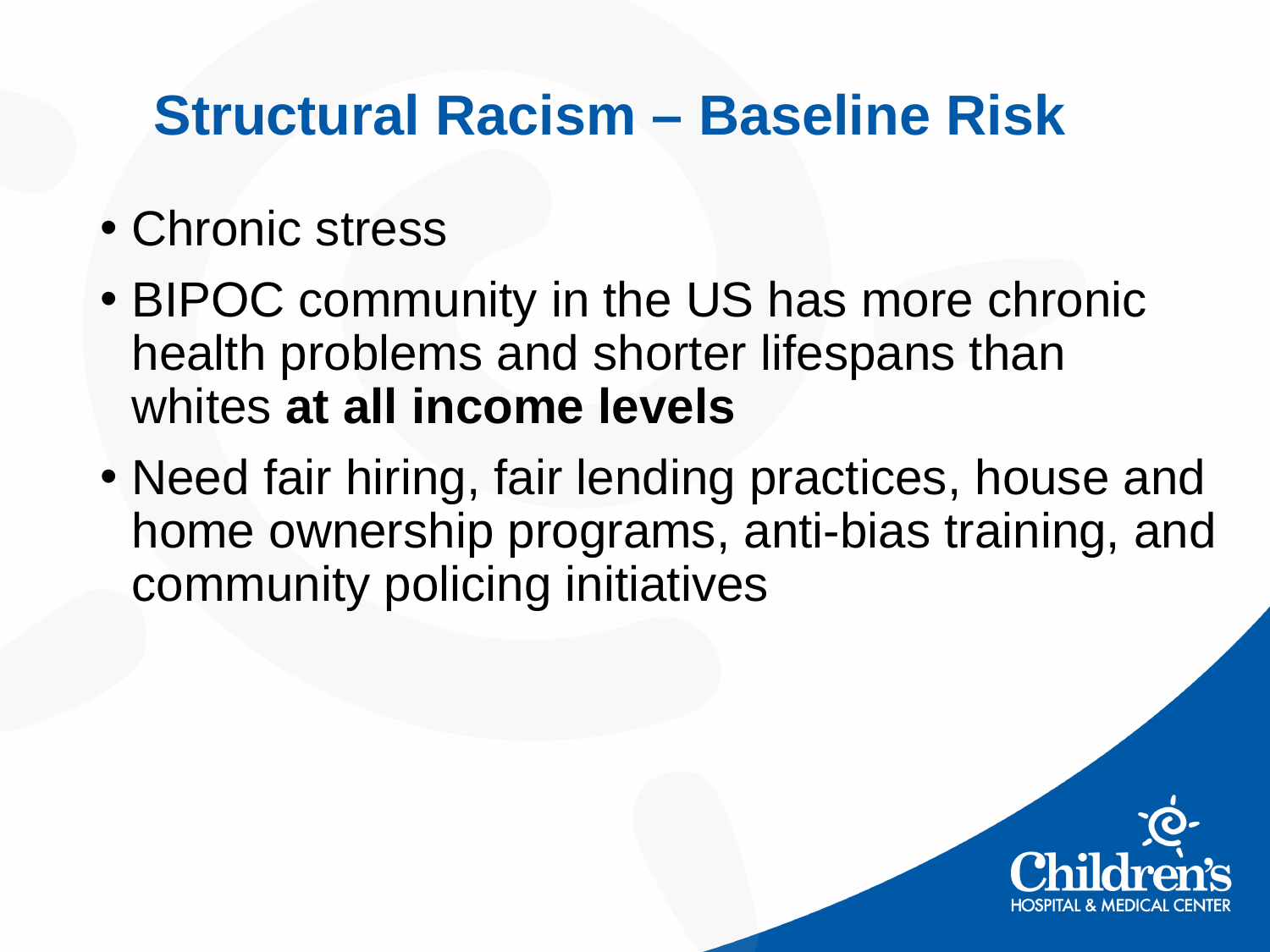

# Structural Racism – Baseline Risk
Chronic stress
BIPOC community in the US has more chronic health problems and shorter lifespans than whites at all income levels
Need fair hiring, fair lending practices, house and home ownership programs, anti-bias training, and community policing initiatives